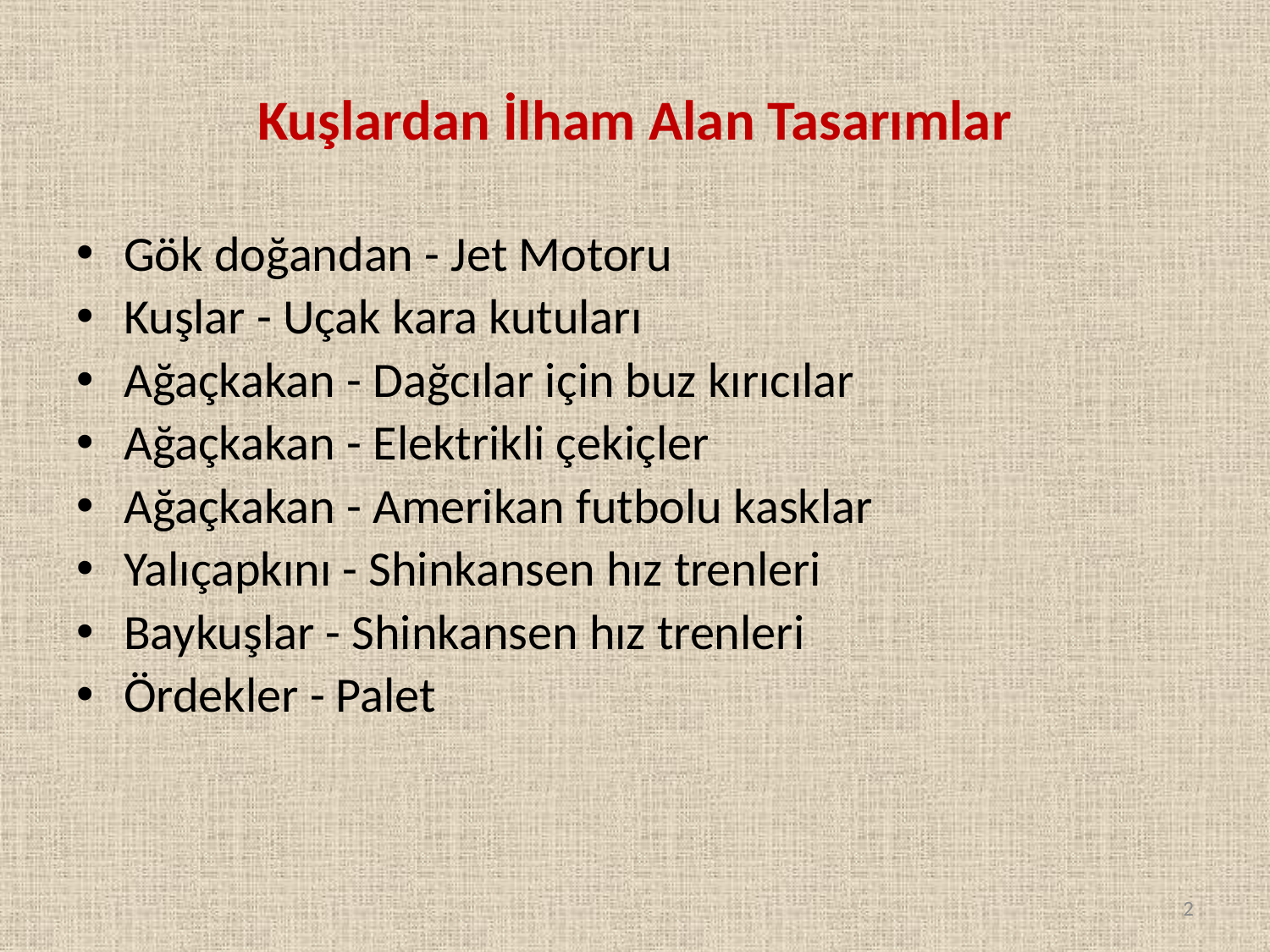

# Kuşlardan İlham Alan Tasarımlar
Gök doğandan - Jet Motoru
Kuşlar - Uçak kara kutuları
Ağaçkakan - Dağcılar için buz kırıcılar
Ağaçkakan - Elektrikli çekiçler
Ağaçkakan - Amerikan futbolu kasklar
Yalıçapkını - Shinkansen hız trenleri
Baykuşlar - Shinkansen hız trenleri
Ördekler - Palet

2